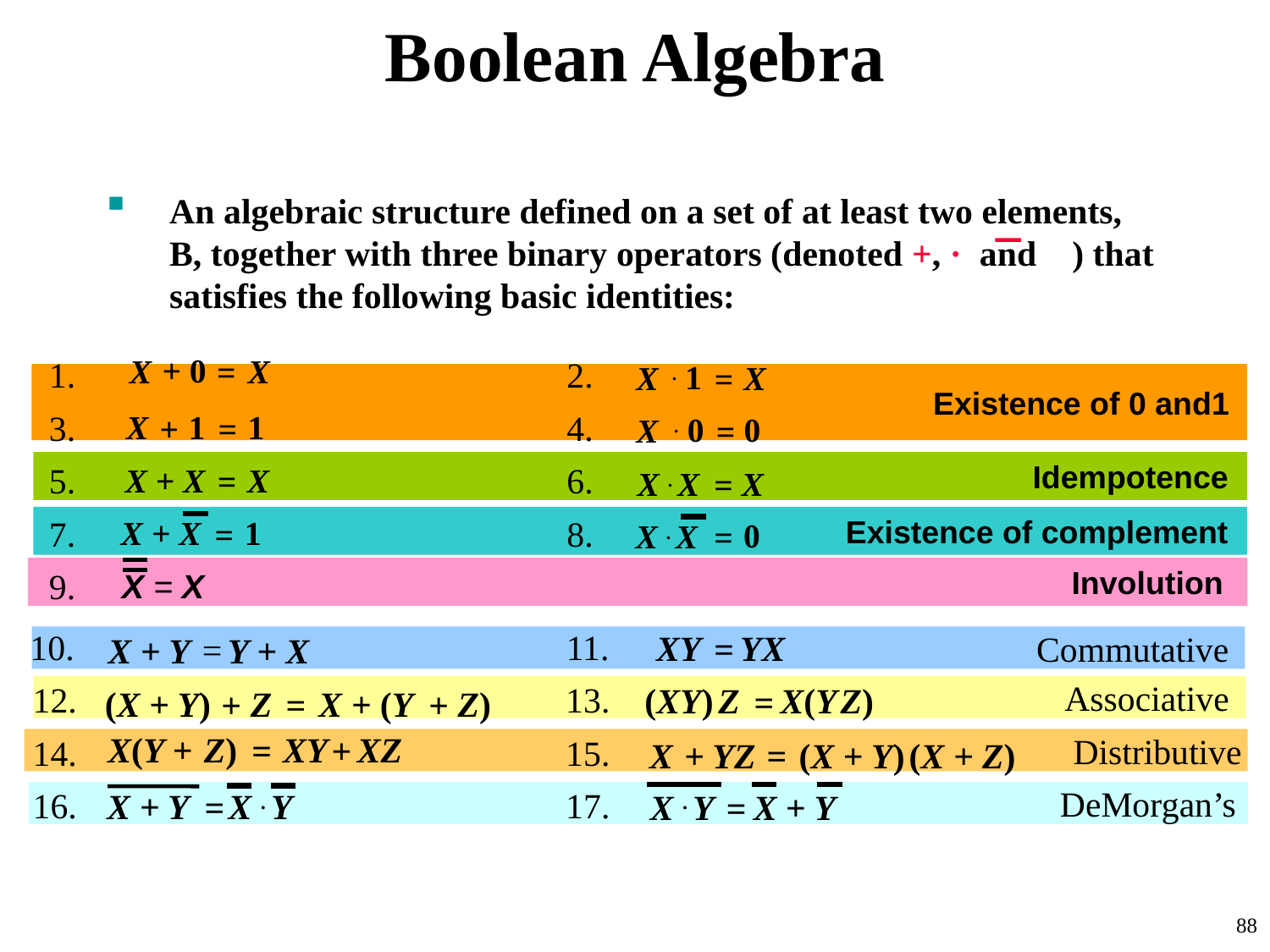

# Boolean Algebra
An algebraic structure defined on a set of at least two elements, B, together with three binary operators (denoted +, ·  and    ) that satisfies the following basic identities:

+ 0
X
X
=
1.
2.
. 1
X
X
=
                                                                                                    Existence of 0 and1
3.
   1
1
X
+
=
4.
 . 0
0
X
=
                                                                                                               Idempotence
5.
X + X
X
=
6.
X . X
X
=
                                                                                          Existence of complement
7.
1
X + X

=
8.
0
X . X

=
                                                                                                                    Involution

9.
X = X

10.
=
X + Y
Y + X
11.
XY
YX
=
                                                                                                                 Commutative
                                                                                                                    Associative
12.
(X + Y)
Z
 X + (Y
Z)
+
=
+
13.
(XY)
Z
X(Y
Z)
=
X(Y +
 Z)
XY
XZ
=
+
14.
                                                                                                                      Distributive
15.
X
+ YZ
=
(X + Y)
(X + Z)
                                                                                                                    DeMorgan’s
16.
X + Y
X . Y

=

17.

X . Y
X + Y
=

88